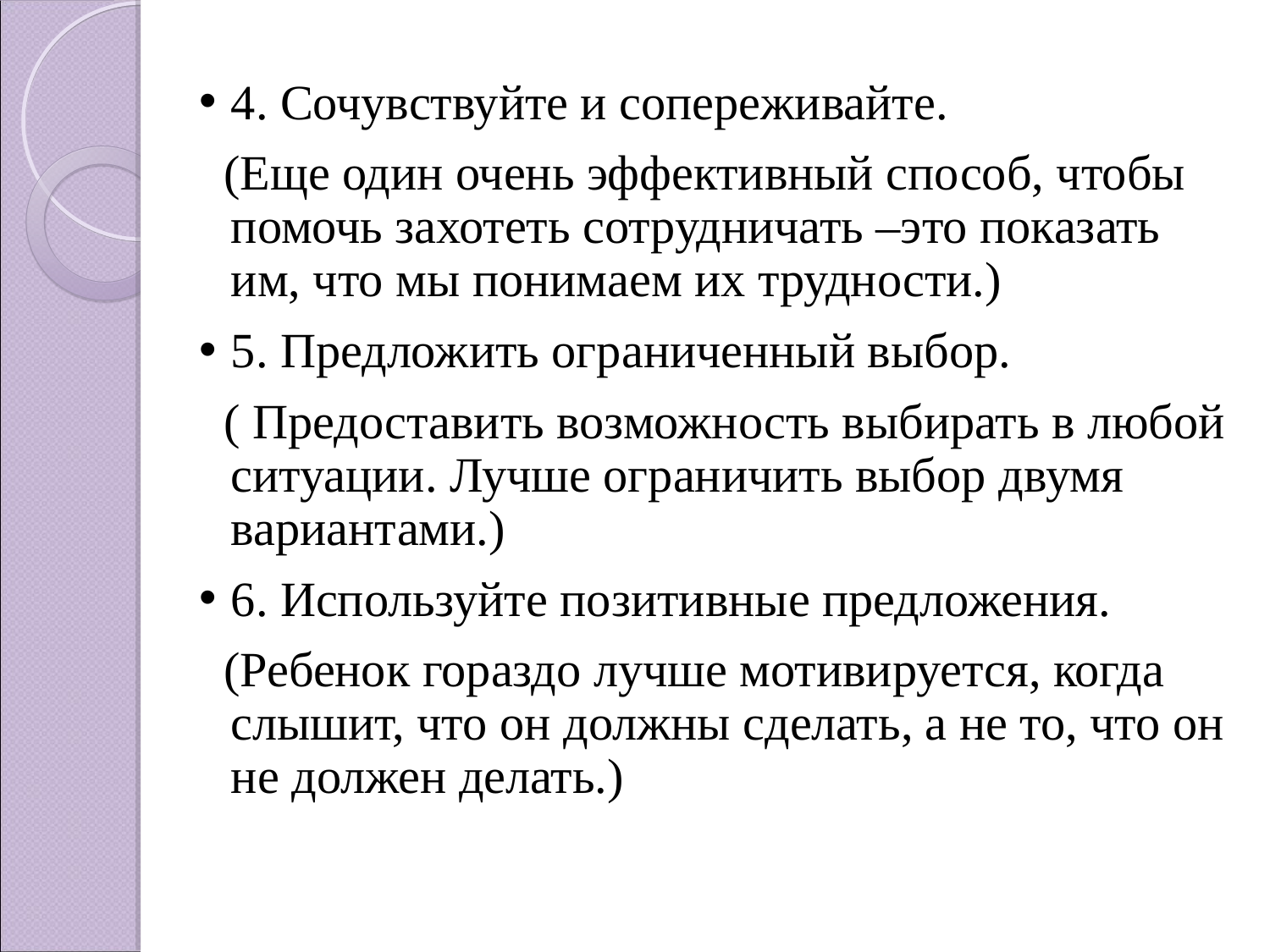

# 4. Сочувствуйте и сопереживайте.
  (Еще один очень эффективный способ, чтобы помочь захотеть сотрудничать –это показать им, что мы понимаем их трудности.)
5. Предложить ограниченный выбор.
  ( Предоставить возможность выбирать в любой ситуации. Лучше ограничить выбор двумя вариантами.)
6. Используйте позитивные предложения.
  (Ребенок гораздо лучше мотивируется, когда слышит, что он должны сделать, а не то, что он не должен делать.)